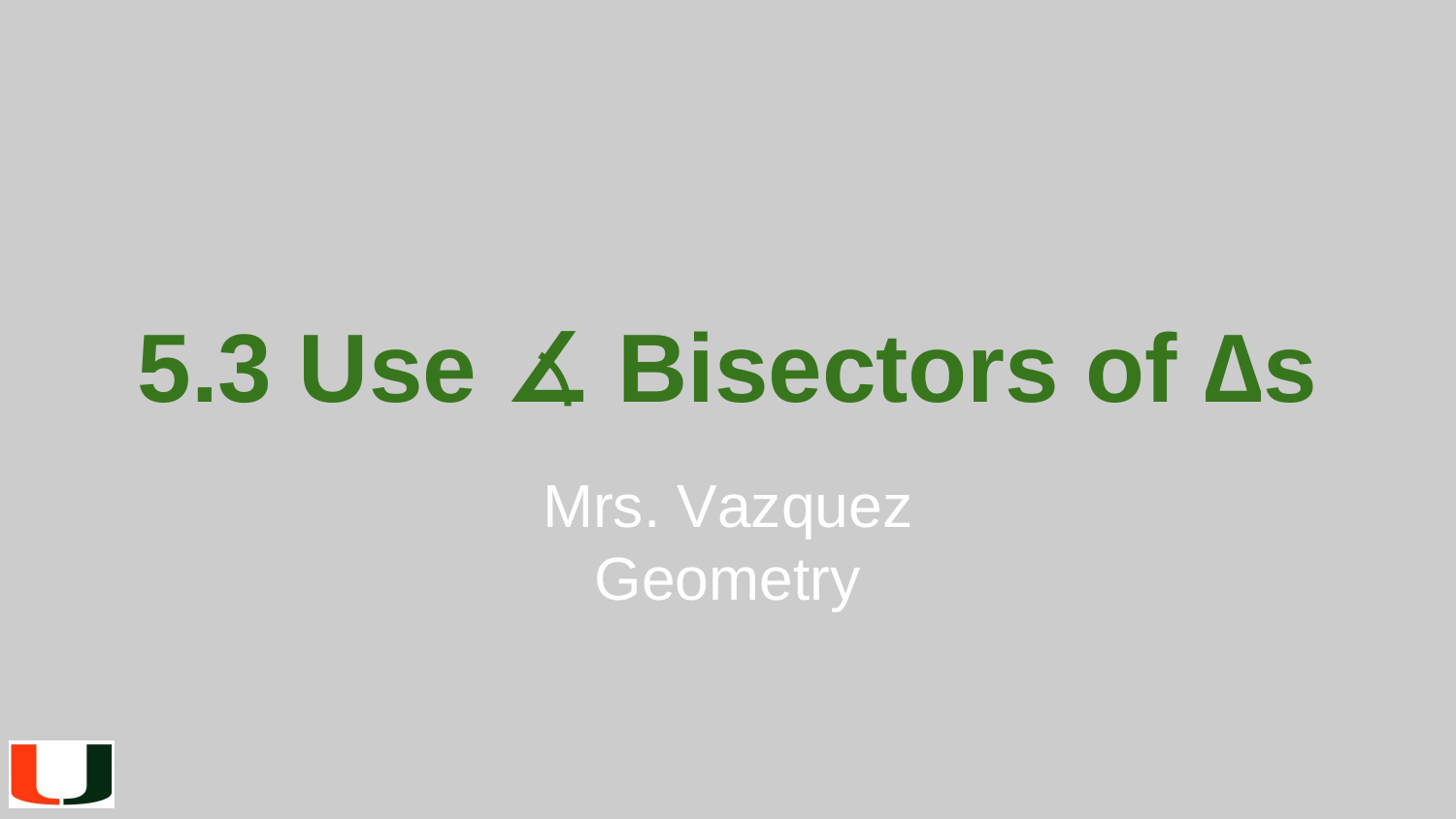

# 5.3 Use ∡ Bisectors of ∆s
Mrs. Vazquez
Geometry